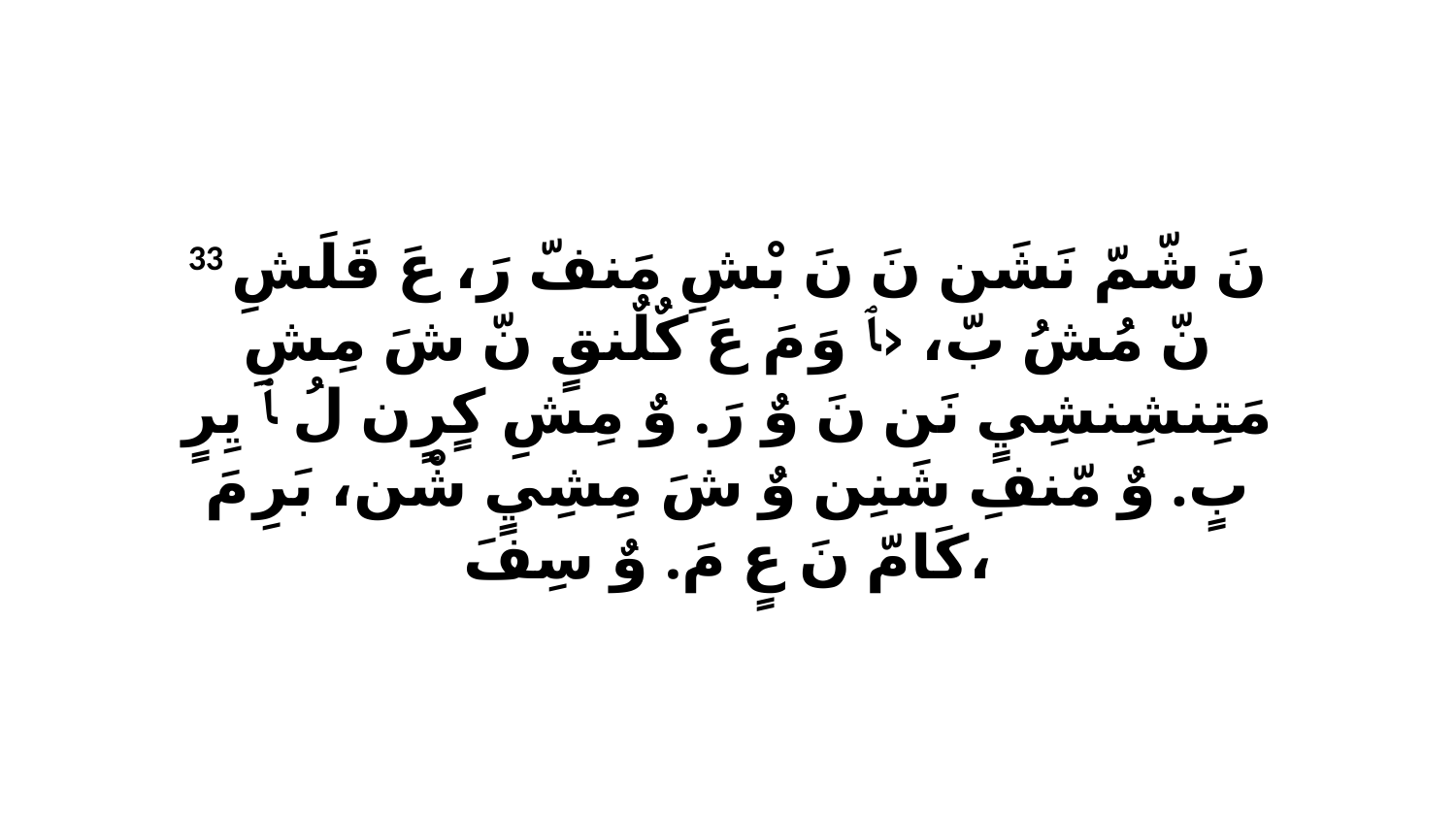

33 نَ شّمّ نَشَن نَ نَ بْشِ مَنفّ رَ، عَ قَلَشِ نّ مُشُ بّ، ‹ﭑ وَ مَ عَ كٌلٌنقٍ نّ شَ مِشِ مَتِنشِنشِيٍ نَن نَ وٌ رَ. وٌ مِشِ كٍرٍن لُ ﭑ يِرٍ بٍ. وٌ مّنفِ شَنِن وٌ شَ مِشِيٍ شْن، بَرِ مَ كَامّ نَ عٍ مَ. وٌ سِفَ،